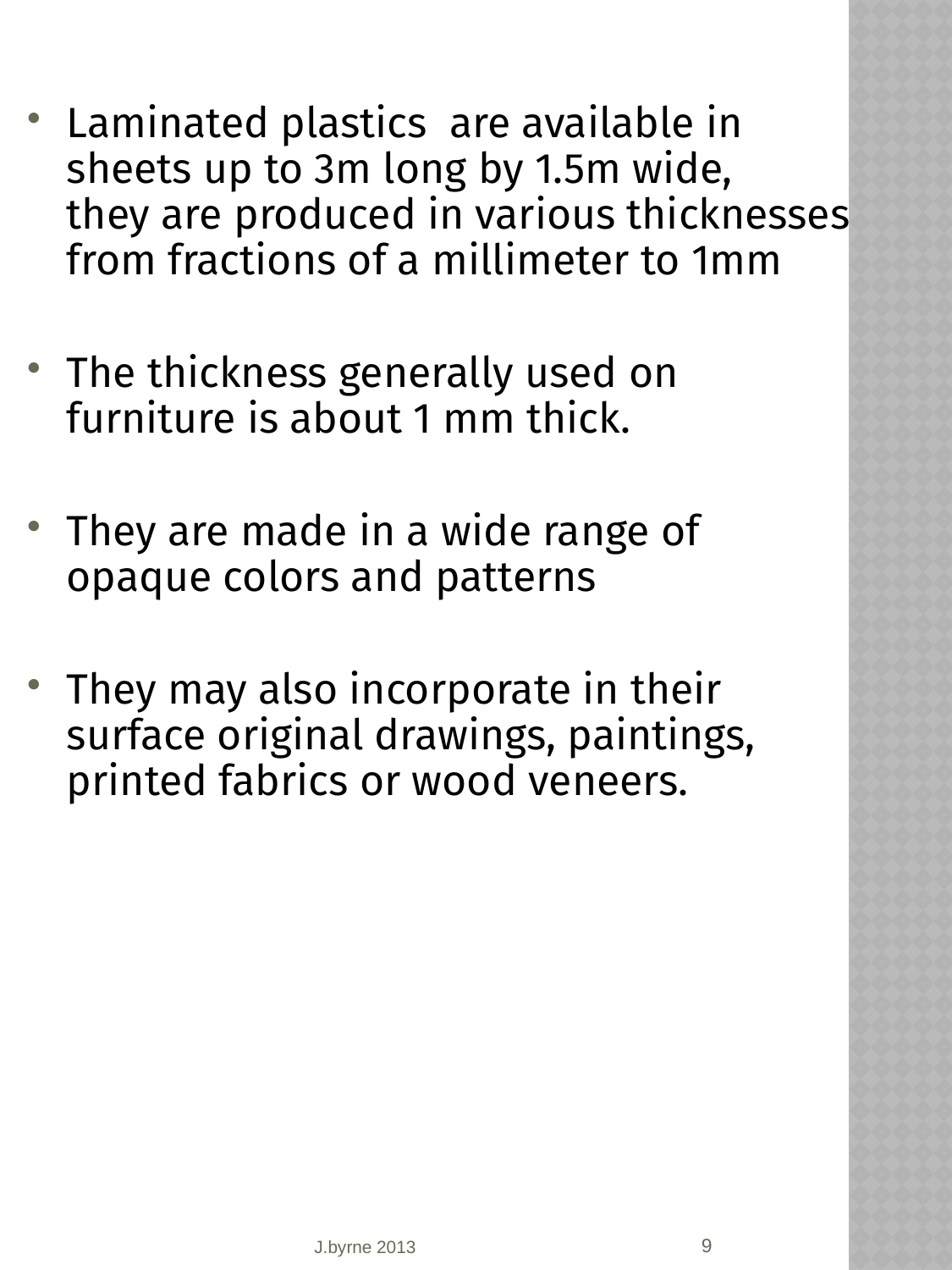

Laminated plastics  are available in sheets up to 3m long by 1.5m wide,         they are produced in various thicknesses from fractions of a millimeter to 1mm

The thickness generally used on  furniture is about 1 mm thick.

They are made in a wide range of  opaque colors and patterns

They may also incorporate in their surface original drawings, paintings, printed fabrics or wood veneers.
9
J.byrne 2013